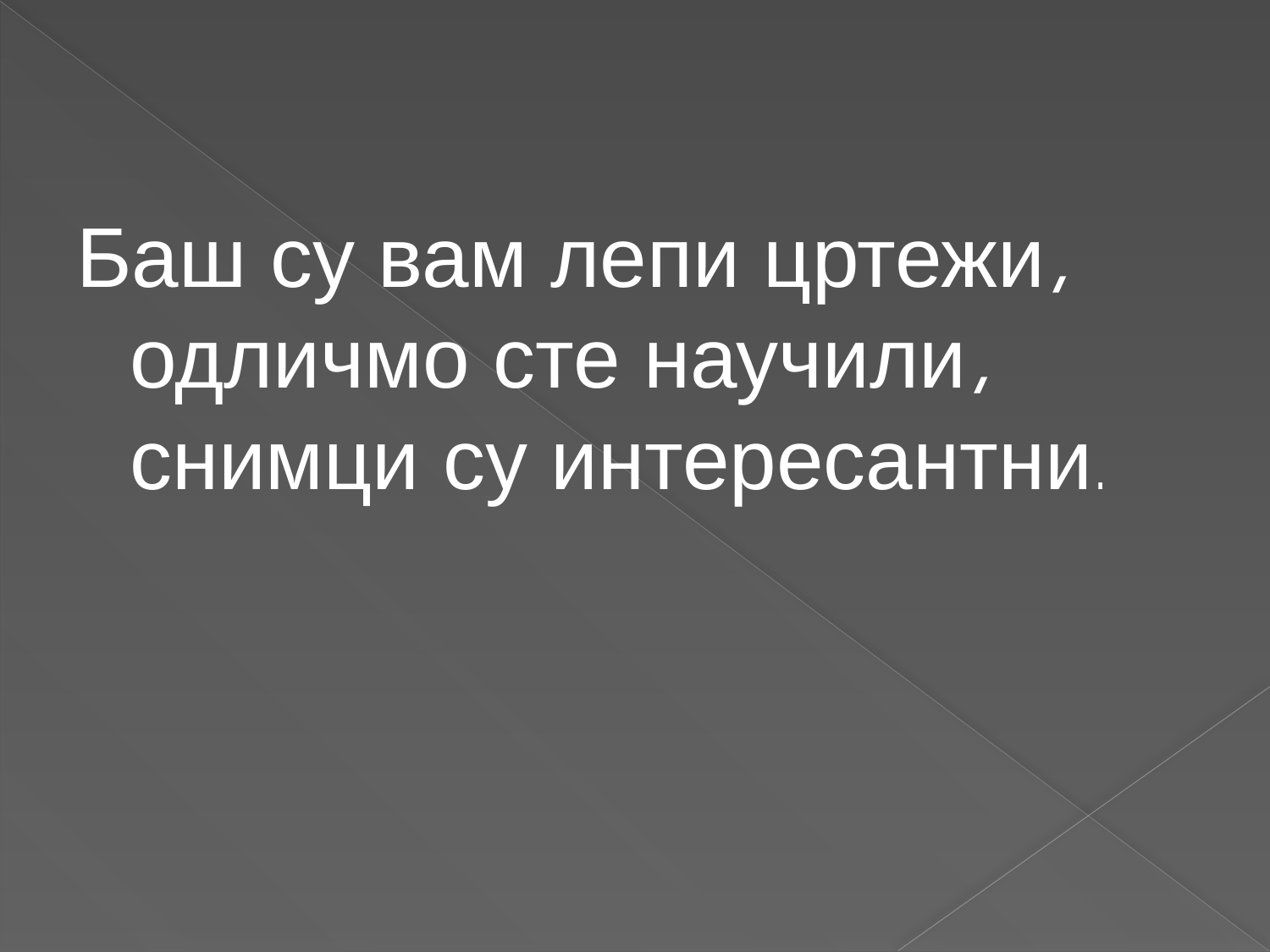

Баш су вам лепи цртежи, одличмо сте научили, снимци су интересантни.